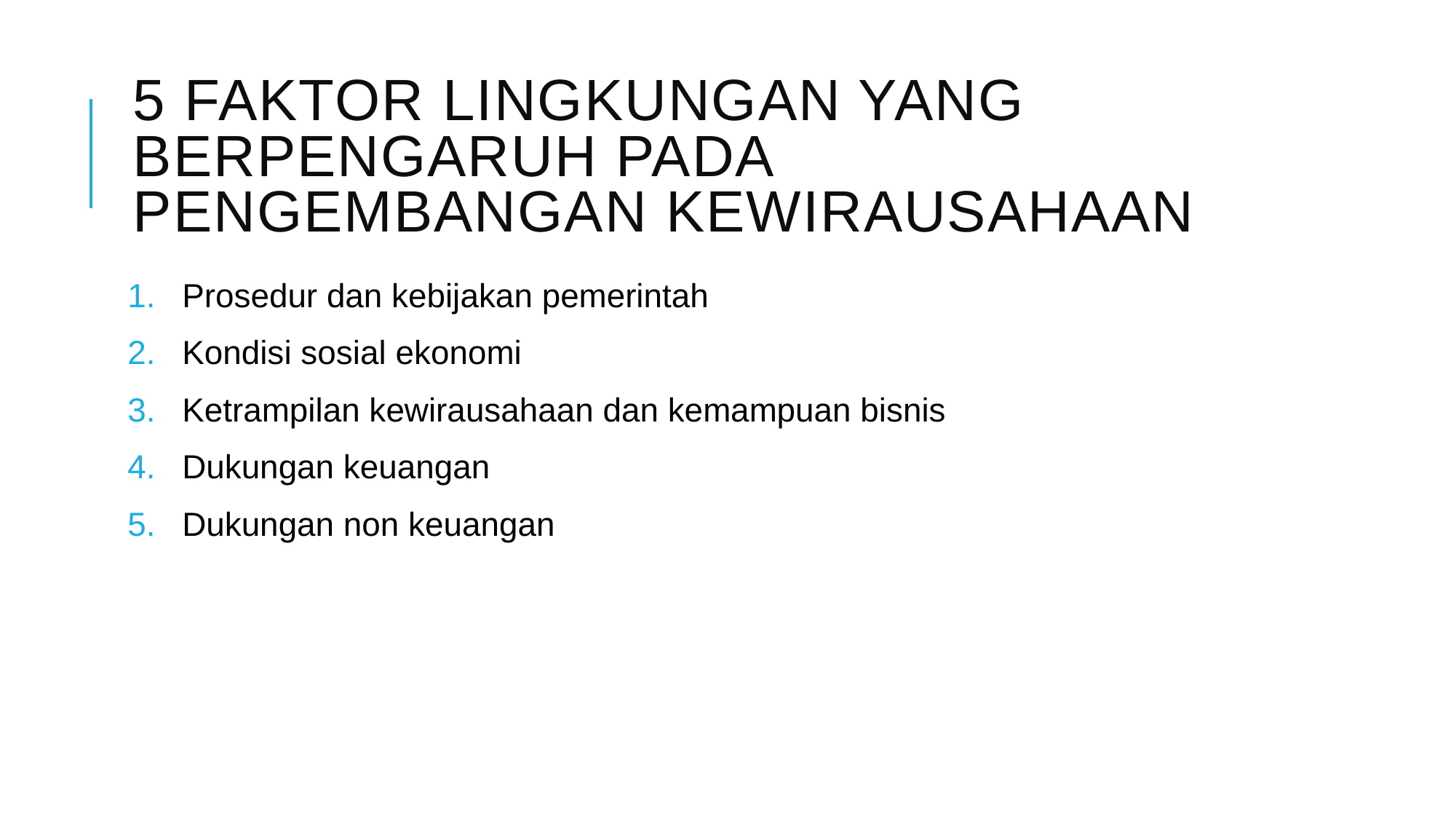

# 5 faktor lingkungan yang berpengaruh pada pengembangan kewirausahaan
Prosedur dan kebijakan pemerintah
Kondisi sosial ekonomi
Ketrampilan kewirausahaan dan kemampuan bisnis
Dukungan keuangan
Dukungan non keuangan